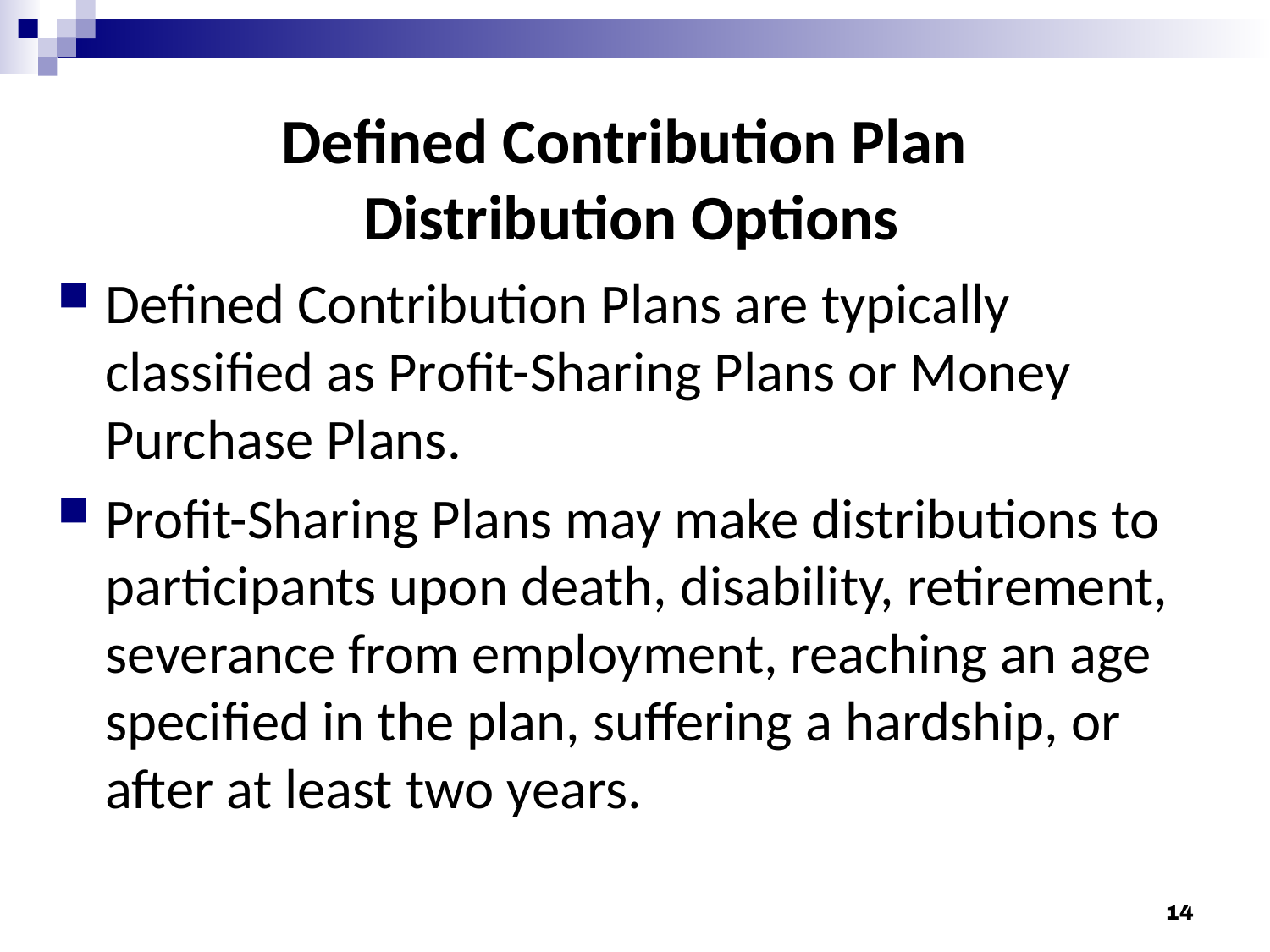

# Defined Contribution Plan Distribution Options
Defined Contribution Plans are typically classified as Profit-Sharing Plans or Money Purchase Plans.
Profit-Sharing Plans may make distributions to participants upon death, disability, retirement, severance from employment, reaching an age specified in the plan, suffering a hardship, or after at least two years.

14